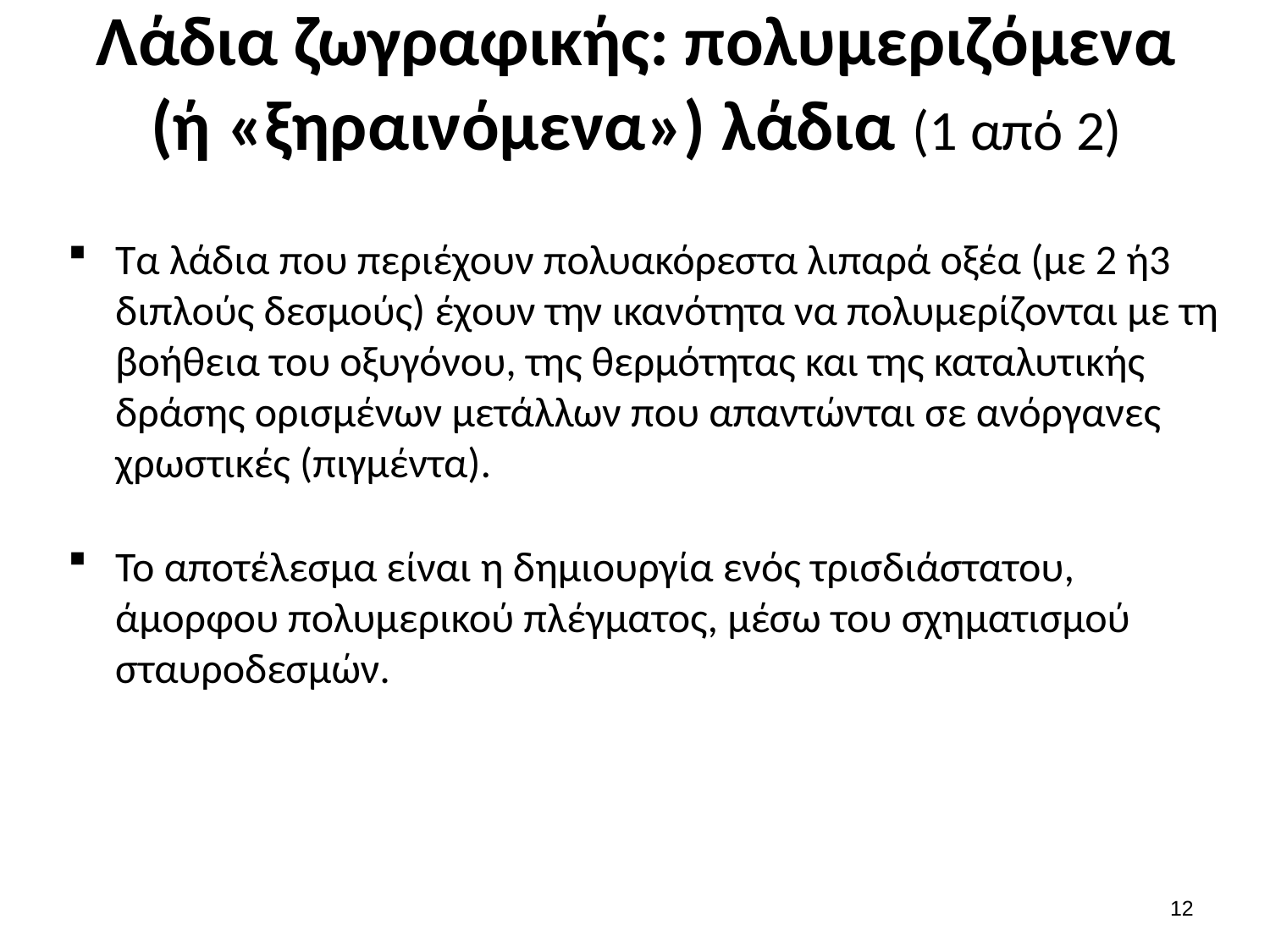

# Λάδια ζωγραφικής: πολυμεριζόμενα (ή «ξηραινόμενα») λάδια (1 από 2)
Τα λάδια που περιέχουν πολυακόρεστα λιπαρά οξέα (με 2 ή3 διπλούς δεσμούς) έχουν την ικανότητα να πολυμερίζονται με τη βοήθεια του οξυγόνου, της θερμότητας και της καταλυτικής δράσης ορισμένων μετάλλων που απαντώνται σε ανόργανες χρωστικές (πιγμέντα).
Το αποτέλεσμα είναι η δημιουργία ενός τρισδιάστατου, άμορφου πολυμερικού πλέγματος, μέσω του σχηματισμού σταυροδεσμών.

12